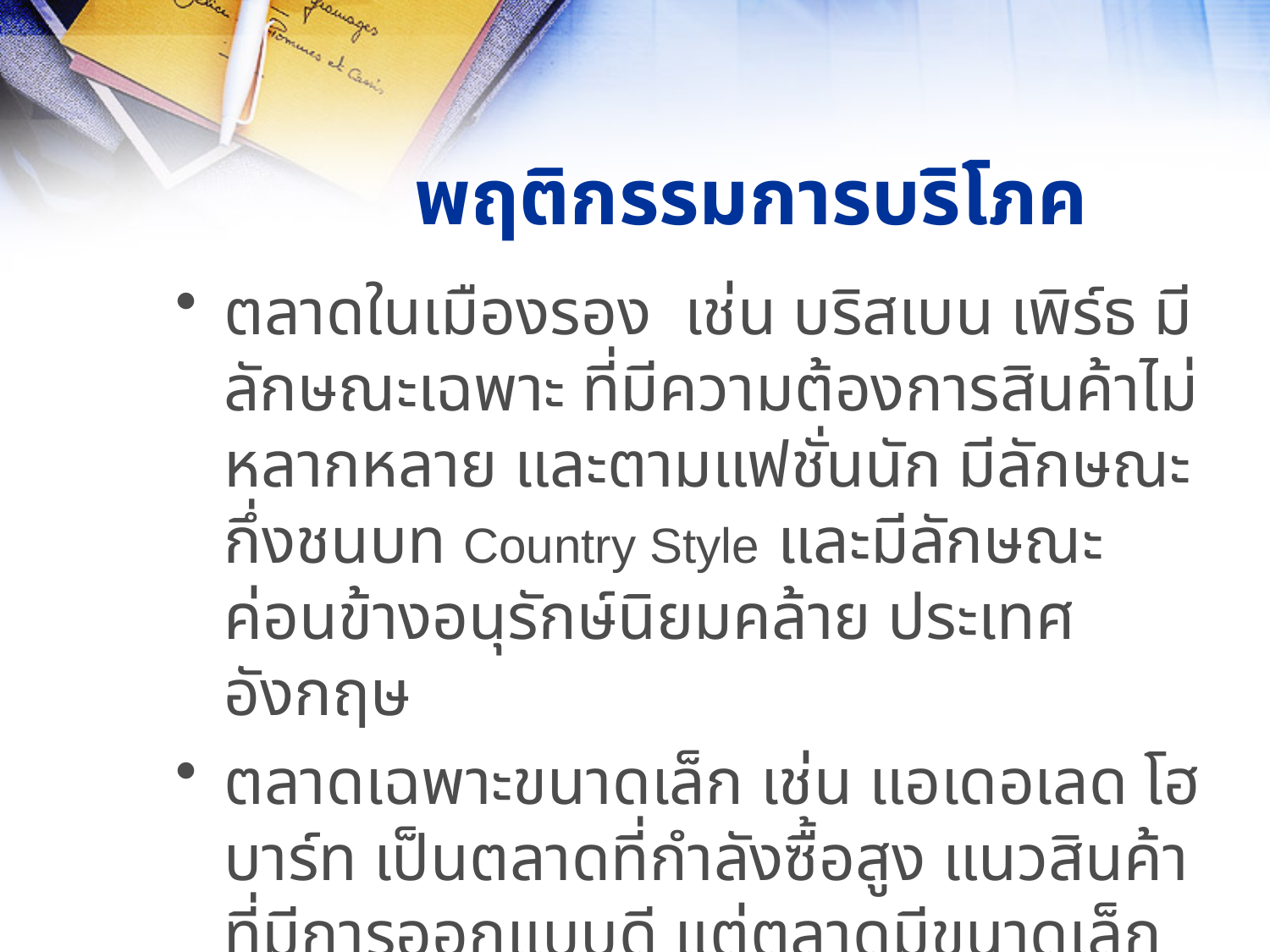

# พฤติกรรมการบริโภค
ตลาดในเมืองรอง  เช่น บริสเบน เพิร์ธ มีลักษณะเฉพาะ ที่มีความต้องการสินค้าไม่หลากหลาย และตามแฟชั่นนัก มีลักษณะกึ่งชนบท Country Style และมีลักษณะค่อนข้างอนุรักษ์นิยมคล้าย ประเทศอังกฤษ
ตลาดเฉพาะขนาดเล็ก เช่น แอเดอเลด โฮบาร์ท เป็นตลาดที่กำลังซื้อสูง แนวสินค้าที่มีการออกแบบดี แต่ตลาดมีขนาดเล็ก